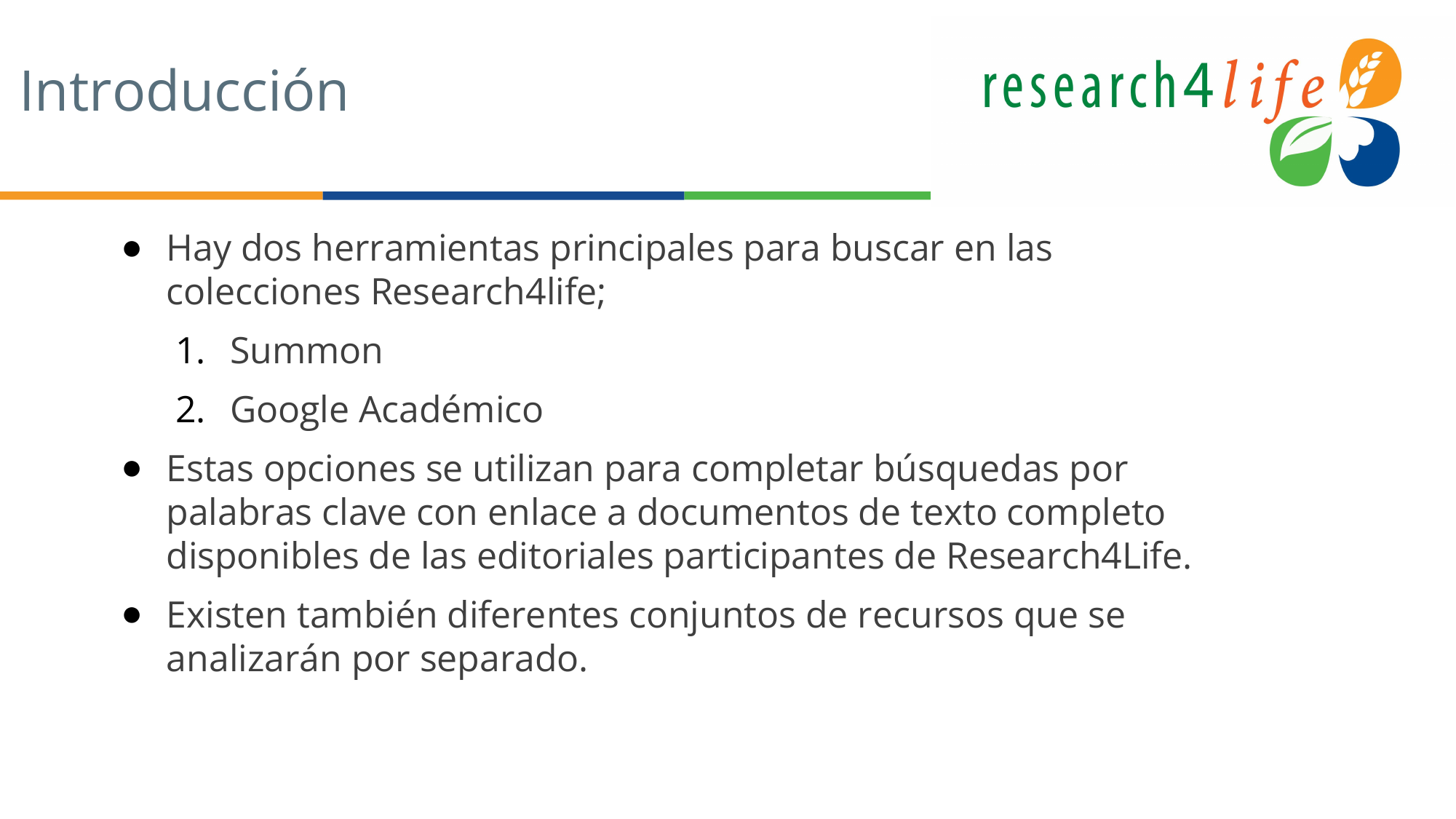

# Introducción
Hay dos herramientas principales para buscar en las colecciones Research4life;
Summon
Google Académico
Estas opciones se utilizan para completar búsquedas por palabras clave con enlace a documentos de texto completo disponibles de las editoriales participantes de Research4Life.
Existen también diferentes conjuntos de recursos que se analizarán por separado.